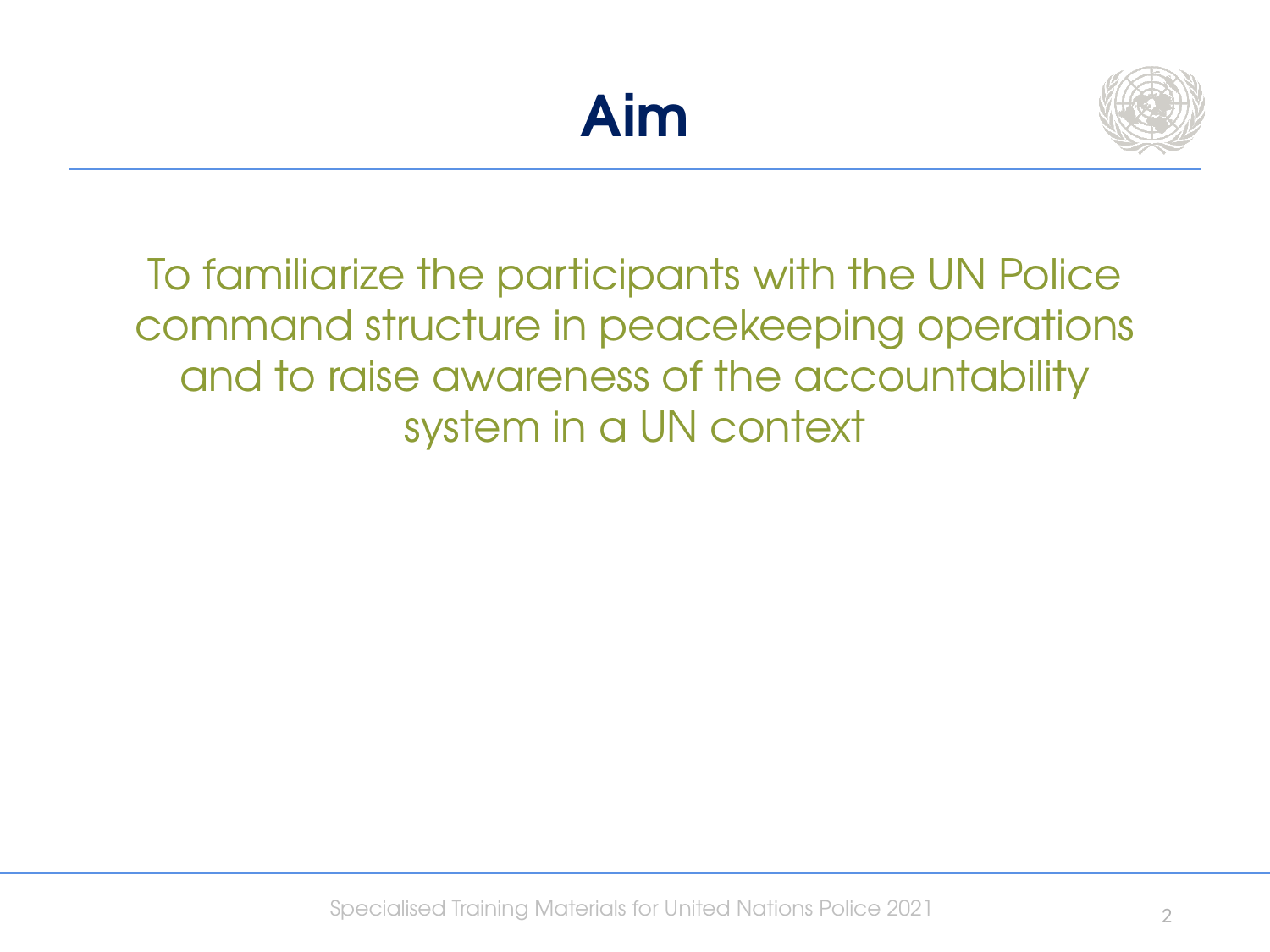

# Aim
To familiarize the participants with the UN Police command structure in peacekeeping operations and to raise awareness of the accountability system in a UN context

2